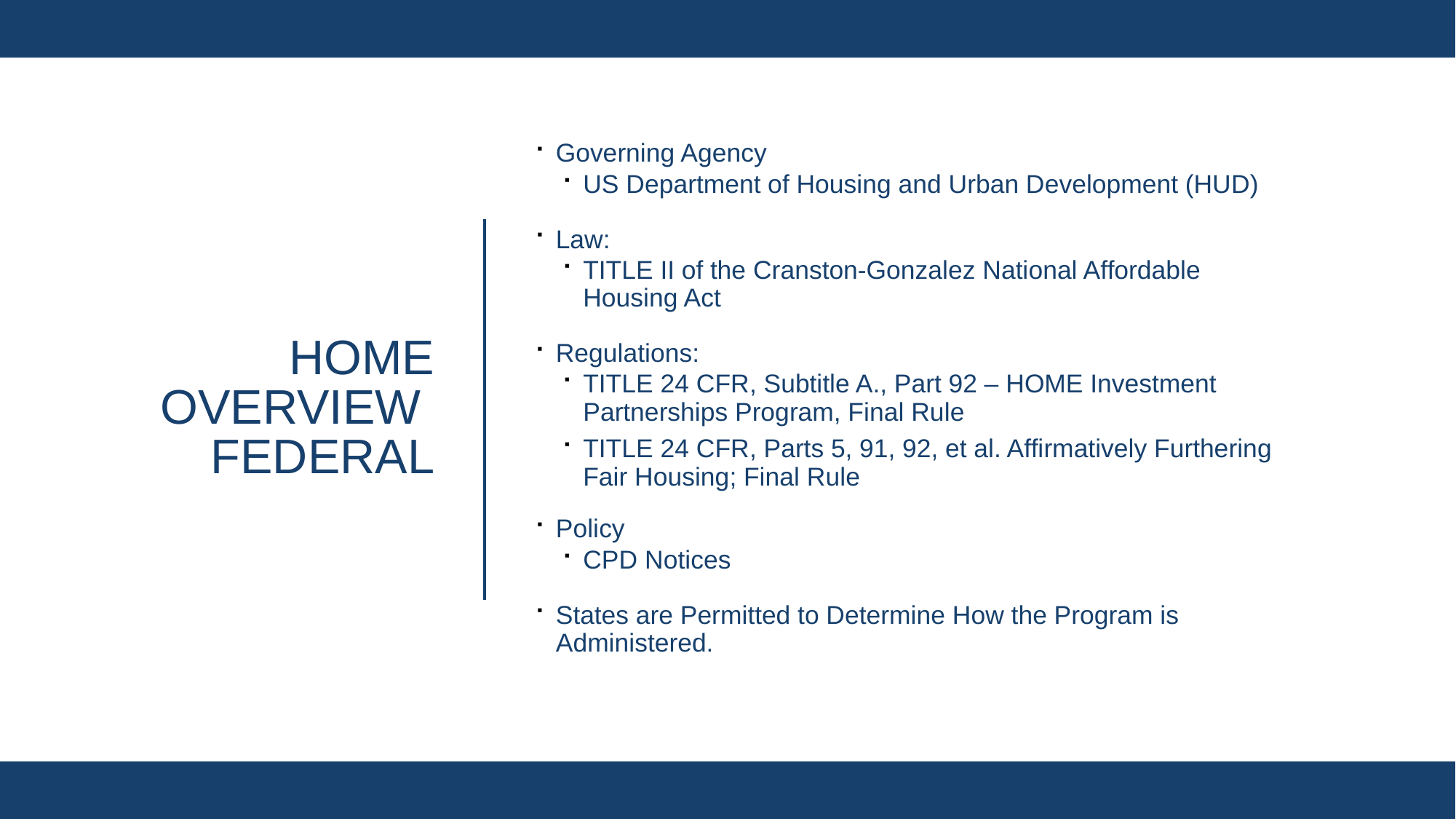

Governing Agency
US Department of Housing and Urban Development (HUD)
Law:
TITLE II of the Cranston-Gonzalez National Affordable Housing Act
Regulations:
TITLE 24 CFR, Subtitle A., Part 92 – HOME Investment Partnerships Program, Final Rule
TITLE 24 CFR, Parts 5, 91, 92, et al. Affirmatively Furthering Fair Housing; Final Rule
Policy
CPD Notices
States are Permitted to Determine How the Program is Administered.

# HOME Overview Federal